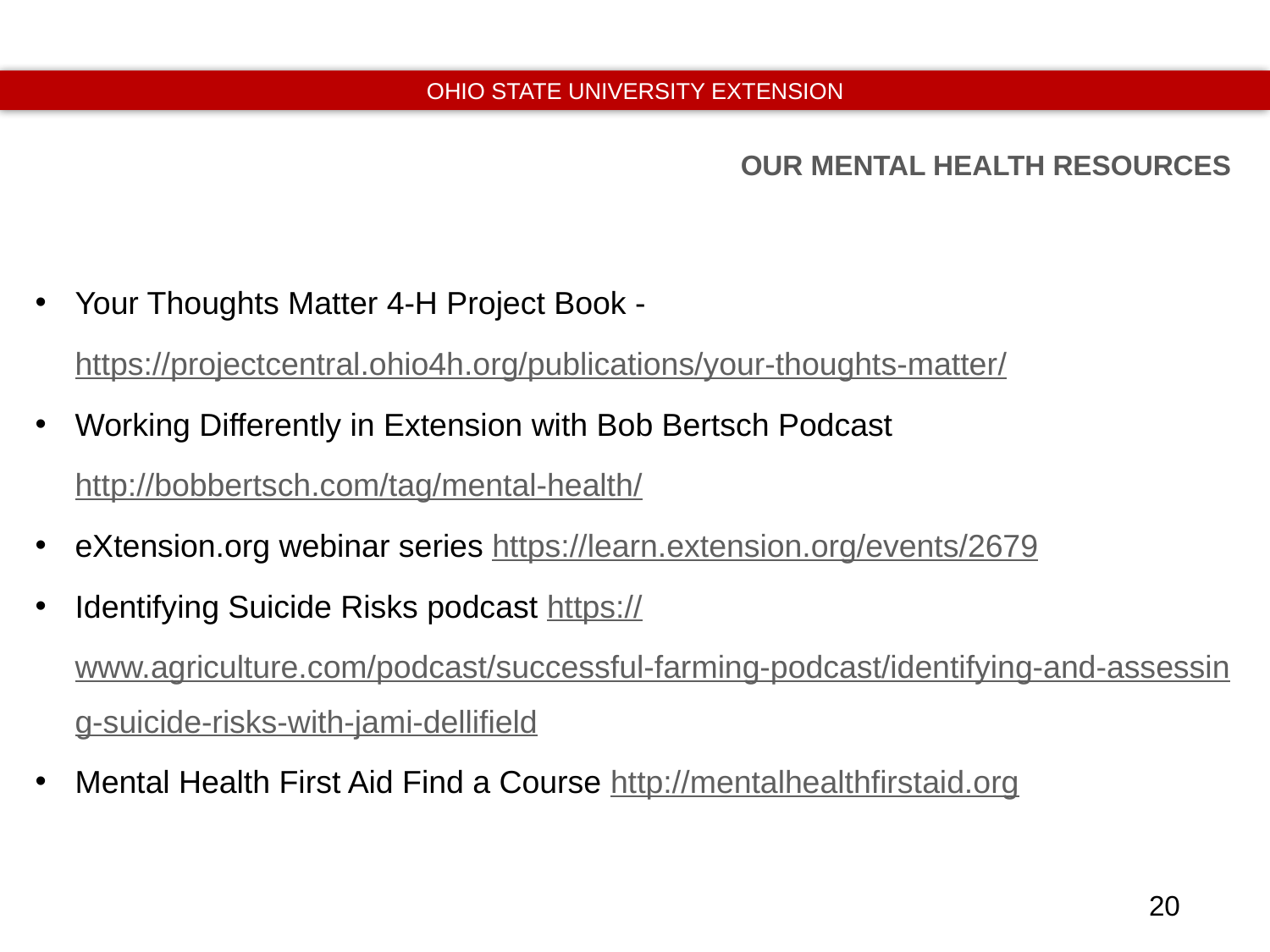

OUR MENTAL HEALTH RESOURCES
Your Thoughts Matter 4-H Project Book - https://projectcentral.ohio4h.org/publications/your-thoughts-matter/
Working Differently in Extension with Bob Bertsch Podcast http://bobbertsch.com/tag/mental-health/
eXtension.org webinar series https://learn.extension.org/events/2679
Identifying Suicide Risks podcast https://www.agriculture.com/podcast/successful-farming-podcast/identifying-and-assessing-suicide-risks-with-jami-dellifield
Mental Health First Aid Find a Course http://mentalhealthfirstaid.org